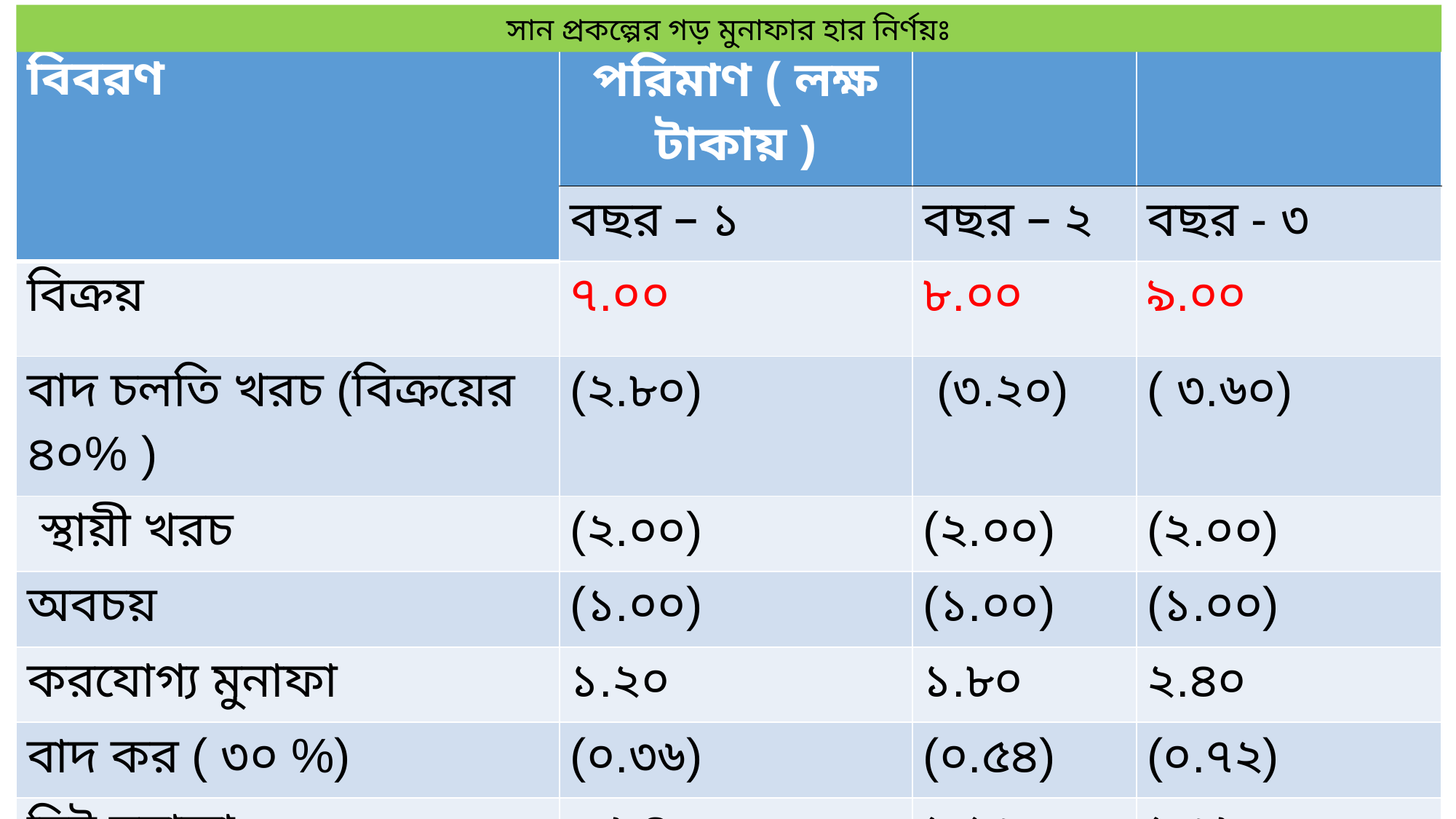

সান প্রকল্পের গড় মুনাফার হার নির্ণয়ঃ
| বিবরণ | পরিমাণ ( লক্ষ টাকায় ) |  |  |
| --- | --- | --- | --- |
|  | বছর – ১ | বছর – ২ | বছর - ৩ |
| বিক্রয় | ৭.০০ | ৮.০০ | ৯.০০ |
| বাদ চলতি খরচ (বিক্রয়ের ৪০% ) | (২.৮০) | (৩.২০) | ( ৩.৬০) |
| স্থায়ী খরচ | (২.০০) | (২.০০) | (২.০০) |
| অবচয় | (১.০০) | (১.০০) | (১.০০) |
| করযোগ্য মুনাফা | ১.২০ | ১.৮০ | ২.৪০ |
| বাদ কর ( ৩০ %) | (০.৩৬) | (০.৫৪) | (০.৭২) |
| নিট মুনাফা | ০.৮৪ | ১.২৬ | ১.৬৮ |